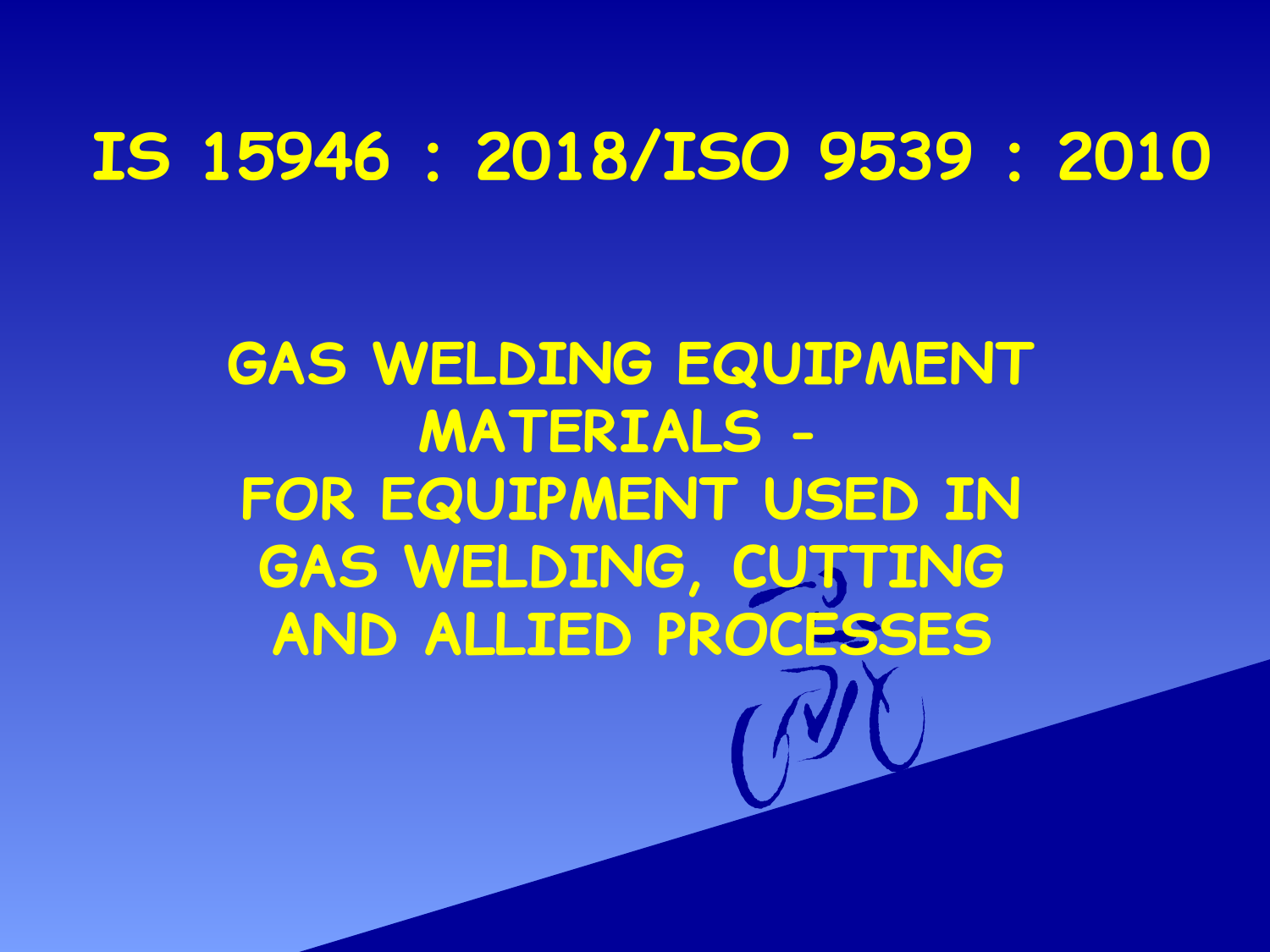

# IS 15946 : 2018/ISO 9539 : 2010
GAS WELDING EQUIPMENT MATERIALS -
FOR EQUIPMENT USED IN GAS WELDING, CUTTING AND ALLIED PROCESSES